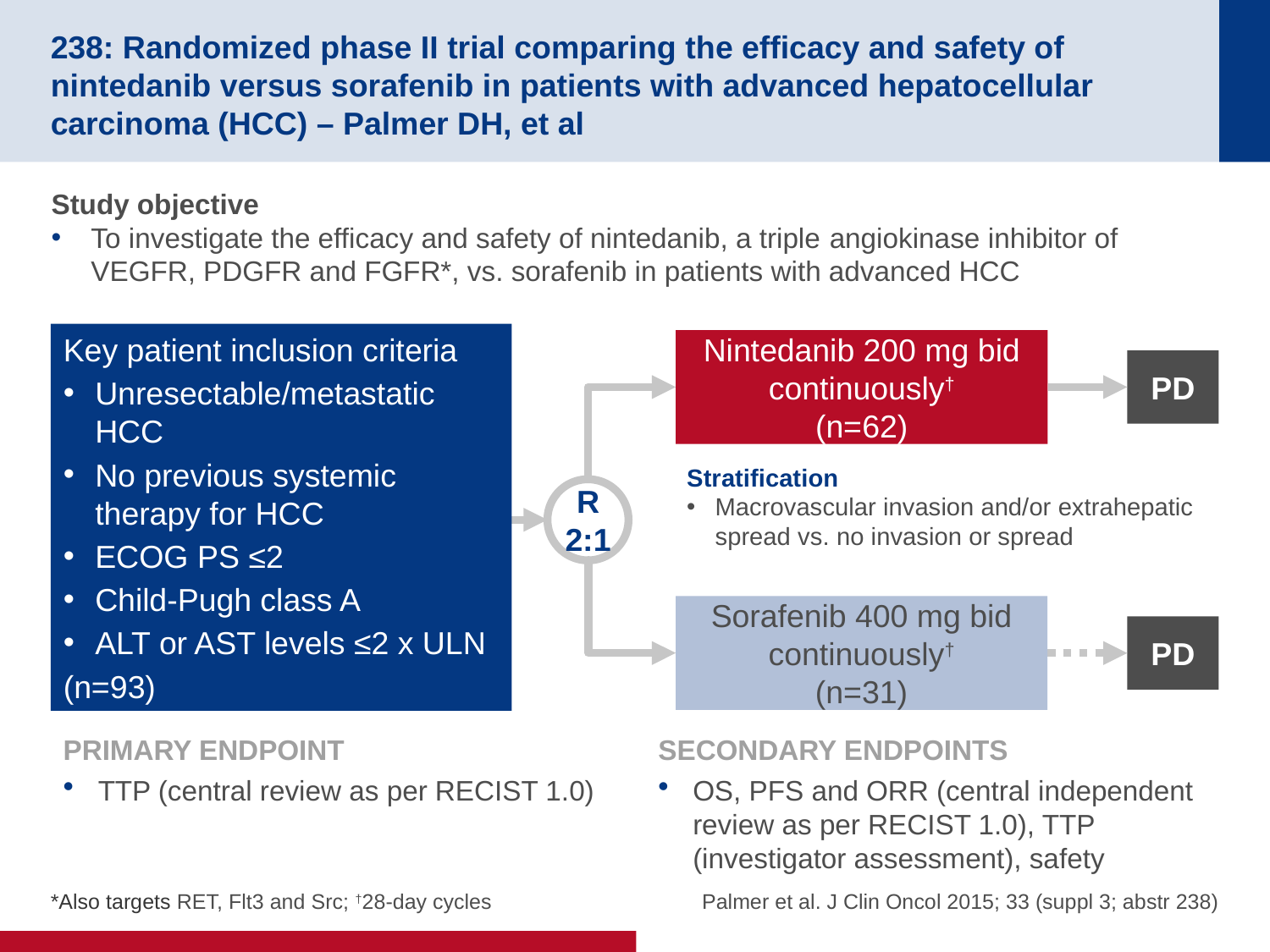

# 238: Randomized phase II trial comparing the efficacy and safety of nintedanib versus sorafenib in patients with advanced hepatocellular carcinoma (HCC) – Palmer DH, et al
Study objective
To investigate the efficacy and safety of nintedanib, a triple angiokinase inhibitor of VEGFR, PDGFR and FGFR*, vs. sorafenib in patients with advanced HCC
Key patient inclusion criteria
Unresectable/metastatic HCC
No previous systemic therapy for HCC
ECOG PS ≤2
Child-Pugh class A
ALT or AST levels ≤2 x ULN
(n=93)
Nintedanib 200 mg bid continuously†
(n=62)
PD
Stratification
Macrovascular invasion and/or extrahepatic spread vs. no invasion or spread
R
2:1
Sorafenib 400 mg bid continuously†
(n=31)
PD
PRIMARY ENDPOINT
TTP (central review as per RECIST 1.0)
SECONDARY ENDPOINTS
OS, PFS and ORR (central independent review as per RECIST 1.0), TTP (investigator assessment), safety
*Also targets RET, Flt3 and Src; †28-day cycles
Palmer et al. J Clin Oncol 2015; 33 (suppl 3; abstr 238)